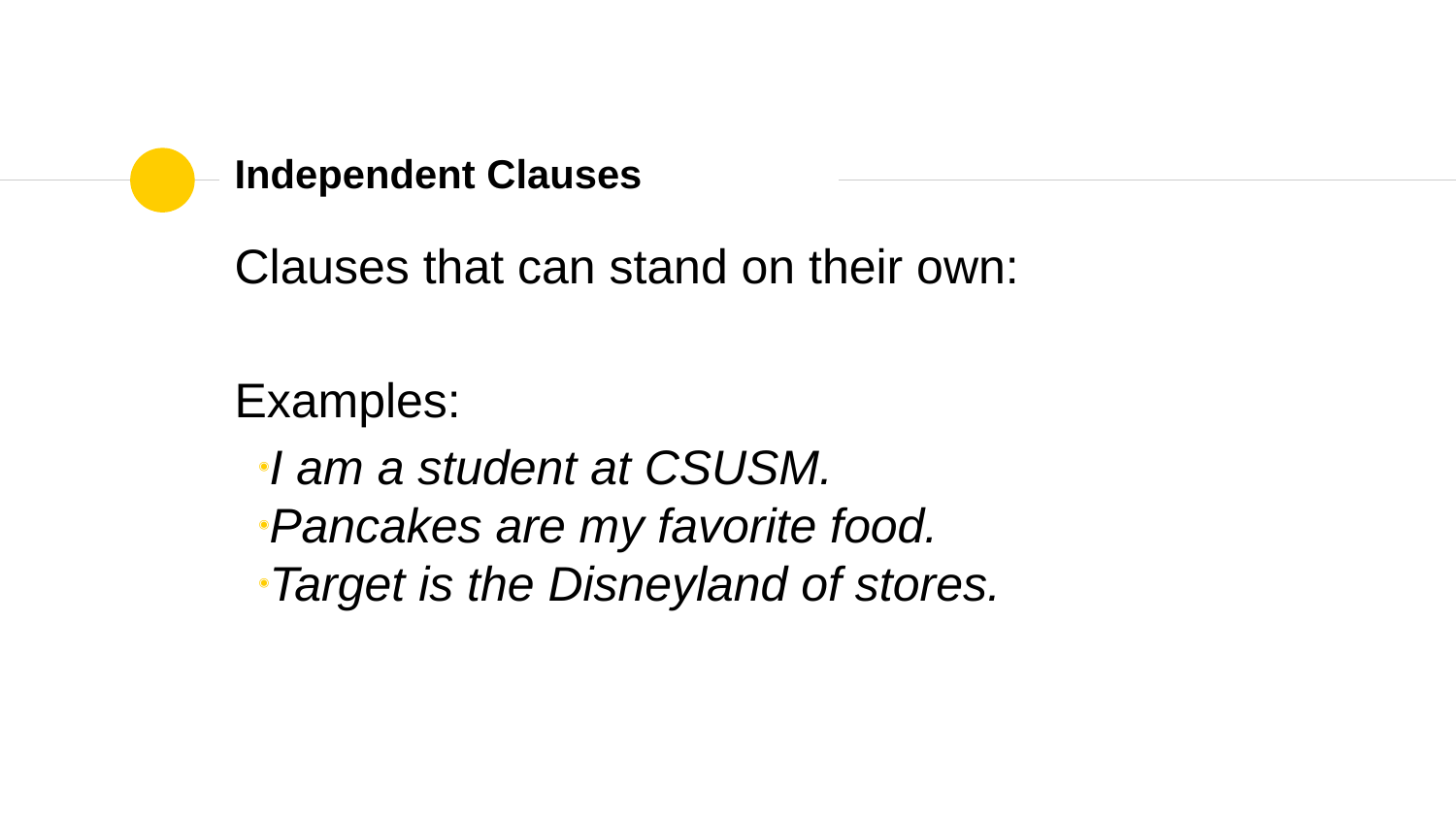

# Independent Clauses
Clauses that can stand on their own:

Examples:
I am a student at CSUSM.
Pancakes are my favorite food.
Target is the Disneyland of stores.